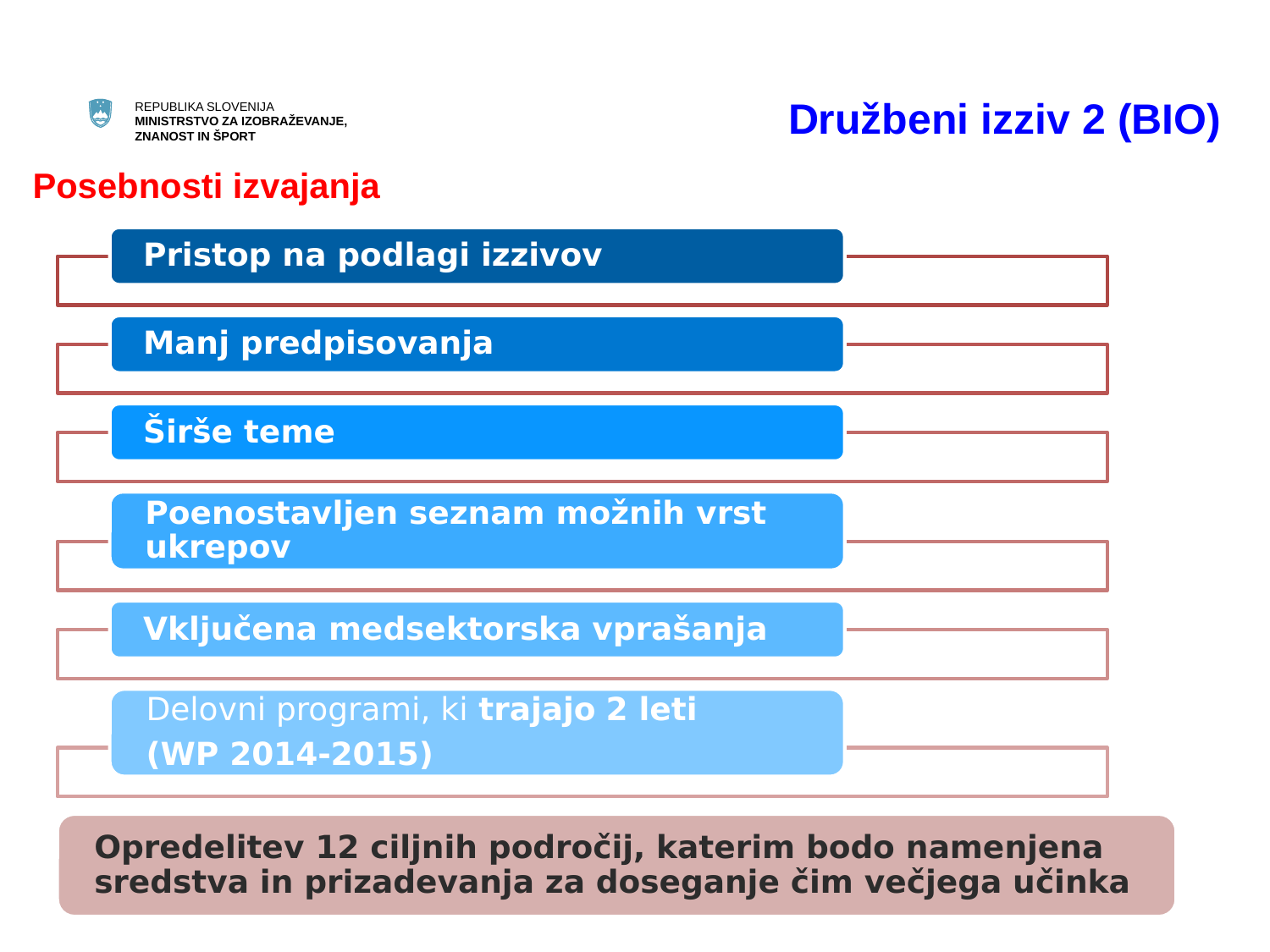

Družbeni izziv 2 (BIO)

Posebnosti izvajanja

Pristop na podlagi izzivov
Manj predpisovanja
Širše teme
Poenostavljen seznam možnih vrst ukrepov
Vključena medsektorska vprašanja
Delovni programi, ki trajajo 2 leti
(WP 2014-2015)

Opredelitev 12 ciljnih področij, katerim bodo namenjena sredstva in prizadevanja za doseganje čim večjega učinka
Predstavitev ni zavezujoča niti se ne obravnava kot obveznost Evropske komisije